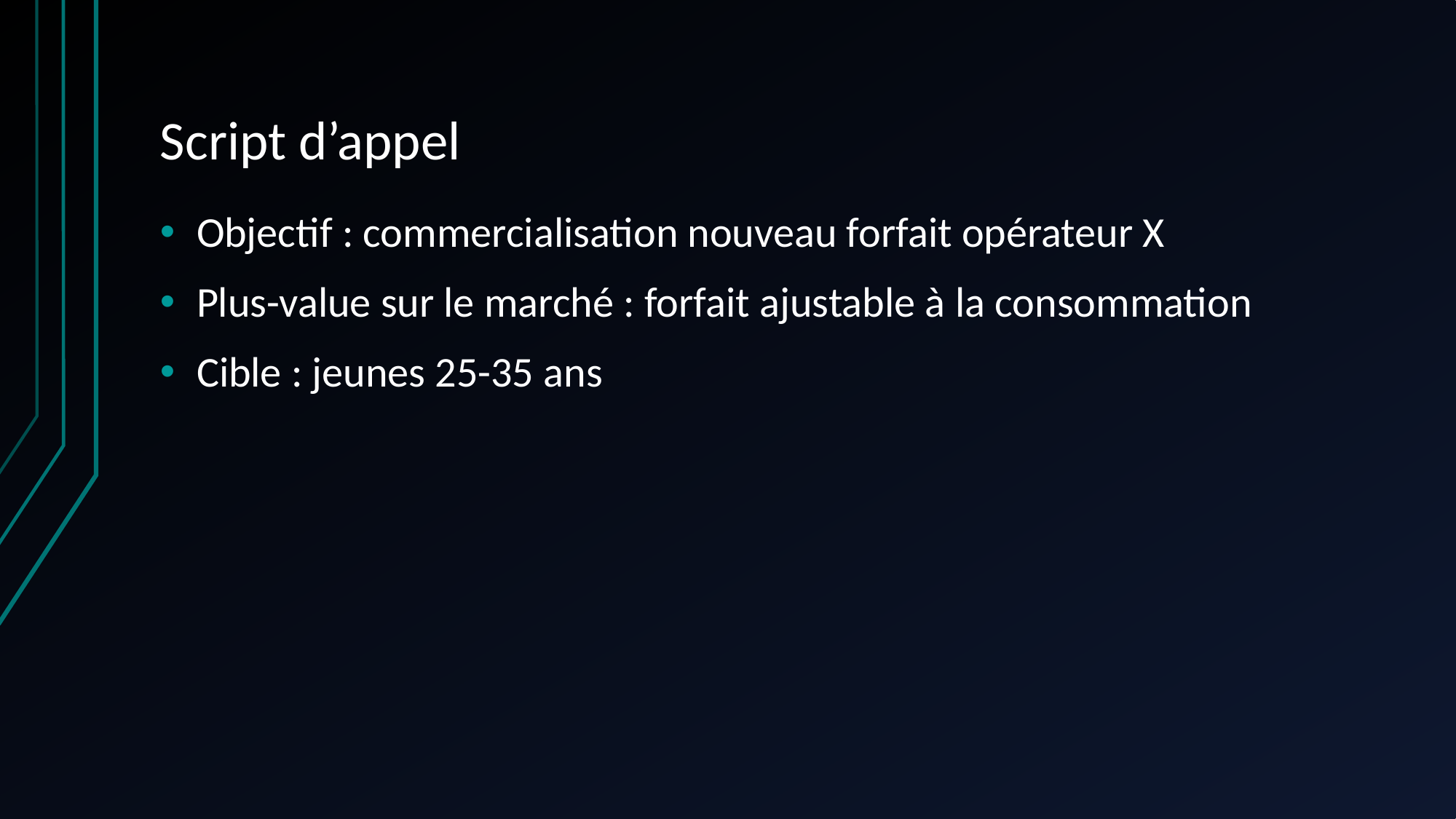

# Script d’appel
Objectif : commercialisation nouveau forfait opérateur X
Plus-value sur le marché : forfait ajustable à la consommation
Cible : jeunes 25-35 ans